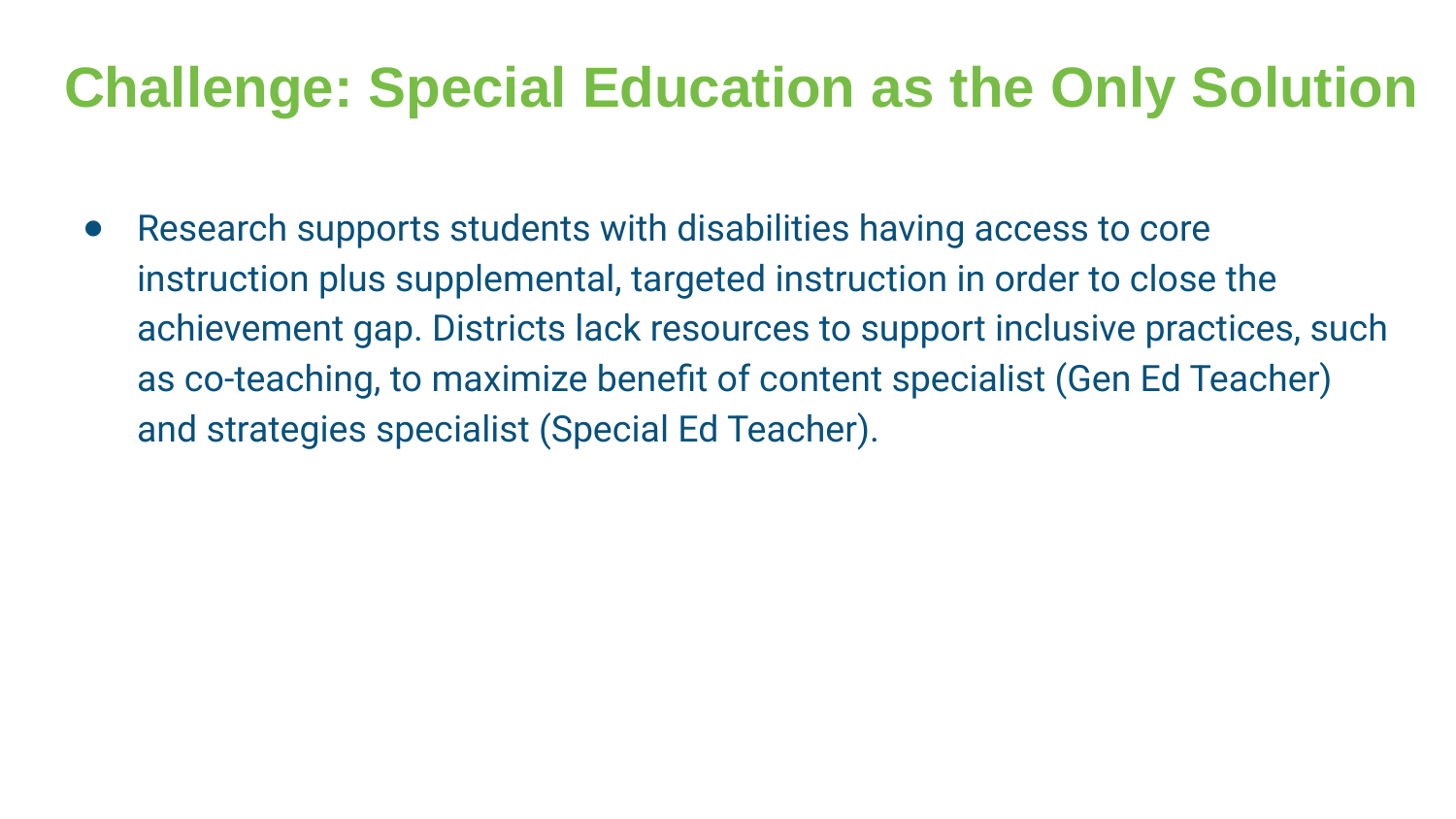

# Challenge: Special Education as the Only Solution
Research supports students with disabilities having access to core instruction plus supplemental, targeted instruction in order to close the achievement gap. Districts lack resources to support inclusive practices, such as co-teaching, to maximize benefit of content specialist (Gen Ed Teacher) and strategies specialist (Special Ed Teacher).